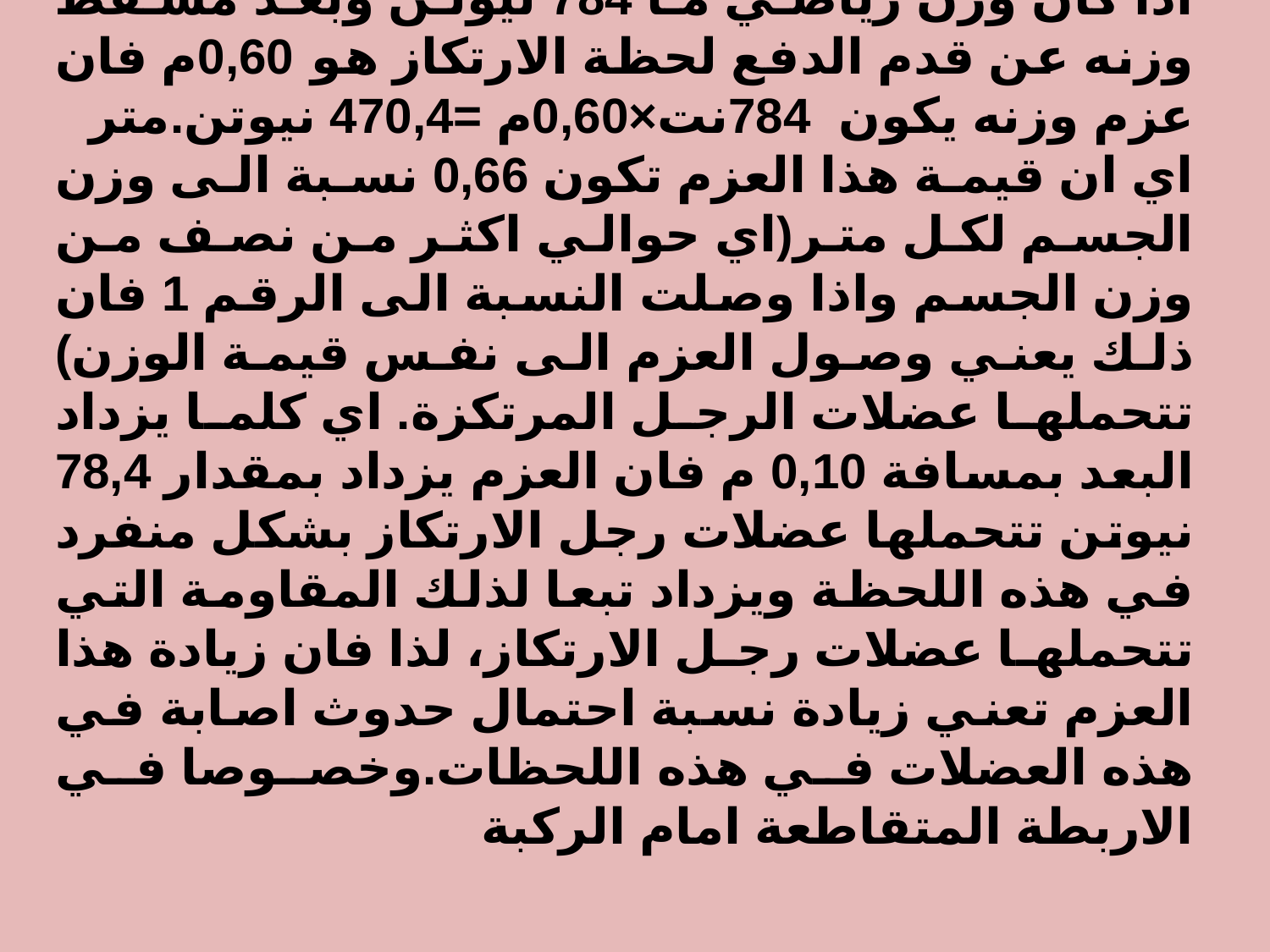

اذا كان وزن رياضي ما 784 نيوتن وبعد مسقط وزنه عن قدم الدفع لحظة الارتكاز هو 0,60م فان عزم وزنه يكون  784نت×0,60م =470,4 نيوتن.متر
اي ان قيمة هذا العزم تكون 0,66 نسبة الى وزن الجسم لكل متر(اي حوالي اكثر من نصف من وزن الجسم واذا وصلت النسبة الى الرقم 1 فان ذلك يعني وصول العزم الى نفس قيمة الوزن) تتحملها عضلات الرجل المرتكزة. اي كلما يزداد البعد بمسافة 0,10 م فان العزم يزداد بمقدار 78,4 نيوتن تتحملها عضلات رجل الارتكاز بشكل منفرد في هذه اللحظة ويزداد تبعا لذلك المقاومة التي تتحملها عضلات رجل الارتكاز، لذا فان زيادة هذا العزم تعني زيادة نسبة احتمال حدوث اصابة في هذه العضلات في هذه اللحظات.وخصوصا في الاربطة المتقاطعة امام الركبة